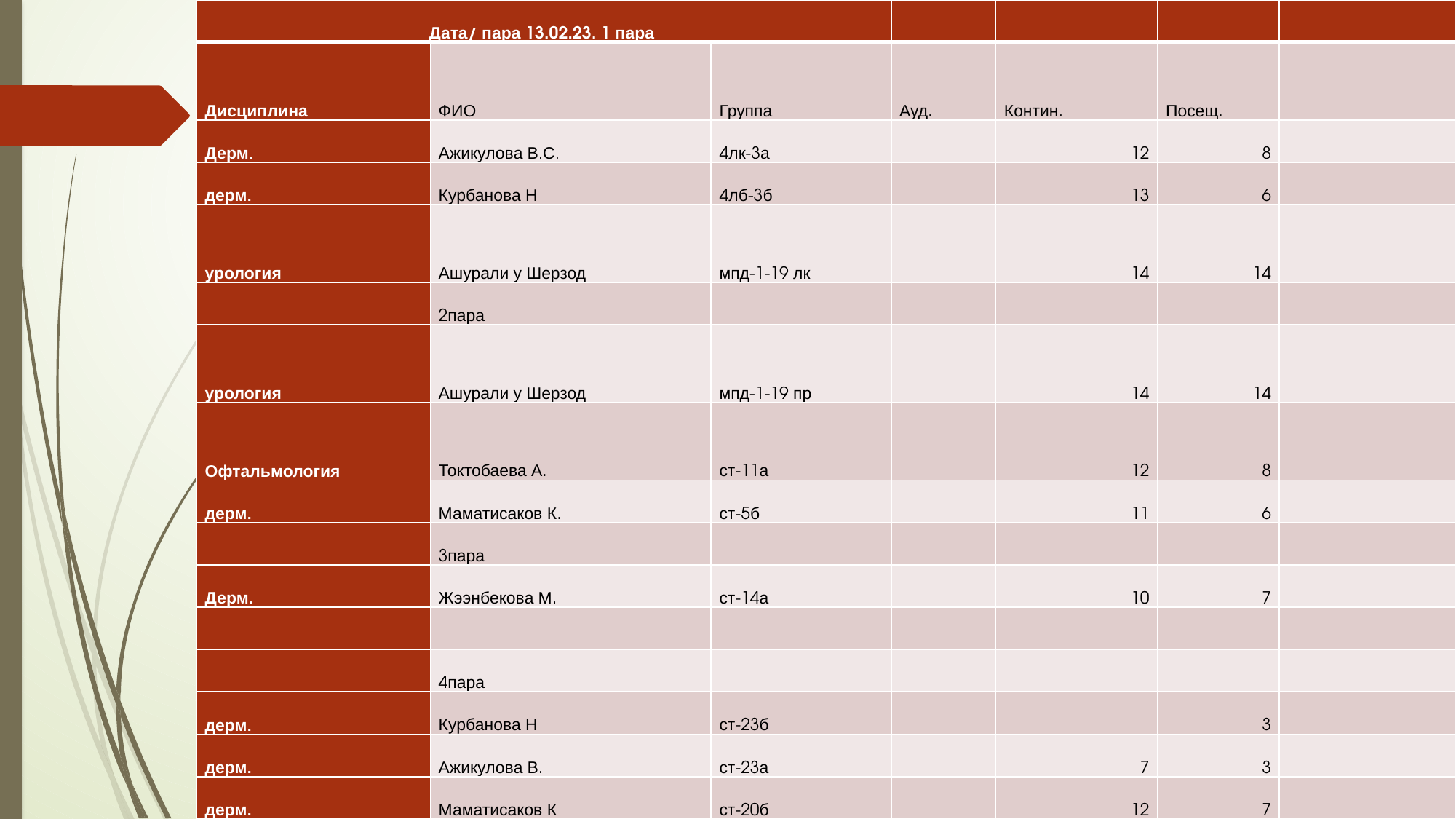

| Дата/ пара 13.02.23. 1 пара |  |  |  |  |  |  |
| --- | --- | --- | --- | --- | --- | --- |
| Дисциплина | ФИО | Группа | Ауд. | Контин. | Посещ. |  |
| Дерм. | Ажикулова В.С. | 4лк-3а |  | 12 | 8 |  |
| дерм. | Курбанова Н | 4лб-3б |  | 13 | 6 |  |
| урология | Ашурали у Шерзод | мпд-1-19 лк |  | 14 | 14 |  |
|  | 2пара |  |  |  |  |  |
| урология | Ашурали у Шерзод | мпд-1-19 пр |  | 14 | 14 |  |
| Офтальмология | Токтобаева А. | ст-11а |  | 12 | 8 |  |
| дерм. | Маматисаков К. | ст-5б |  | 11 | 6 |  |
|  | 3пара |  |  |  |  |  |
| Дерм. | Жээнбекова М. | ст-14а |  | 10 | 7 |  |
|  |  |  |  |  |  |  |
|  | 4пара |  |  |  |  |  |
| дерм. | Курбанова Н | ст-23б |  |  | 3 |  |
| дерм. | Ажикулова В. | ст-23а |  | 7 | 3 |  |
| дерм. | Маматисаков К | ст-20б |  | 12 | 7 |  |